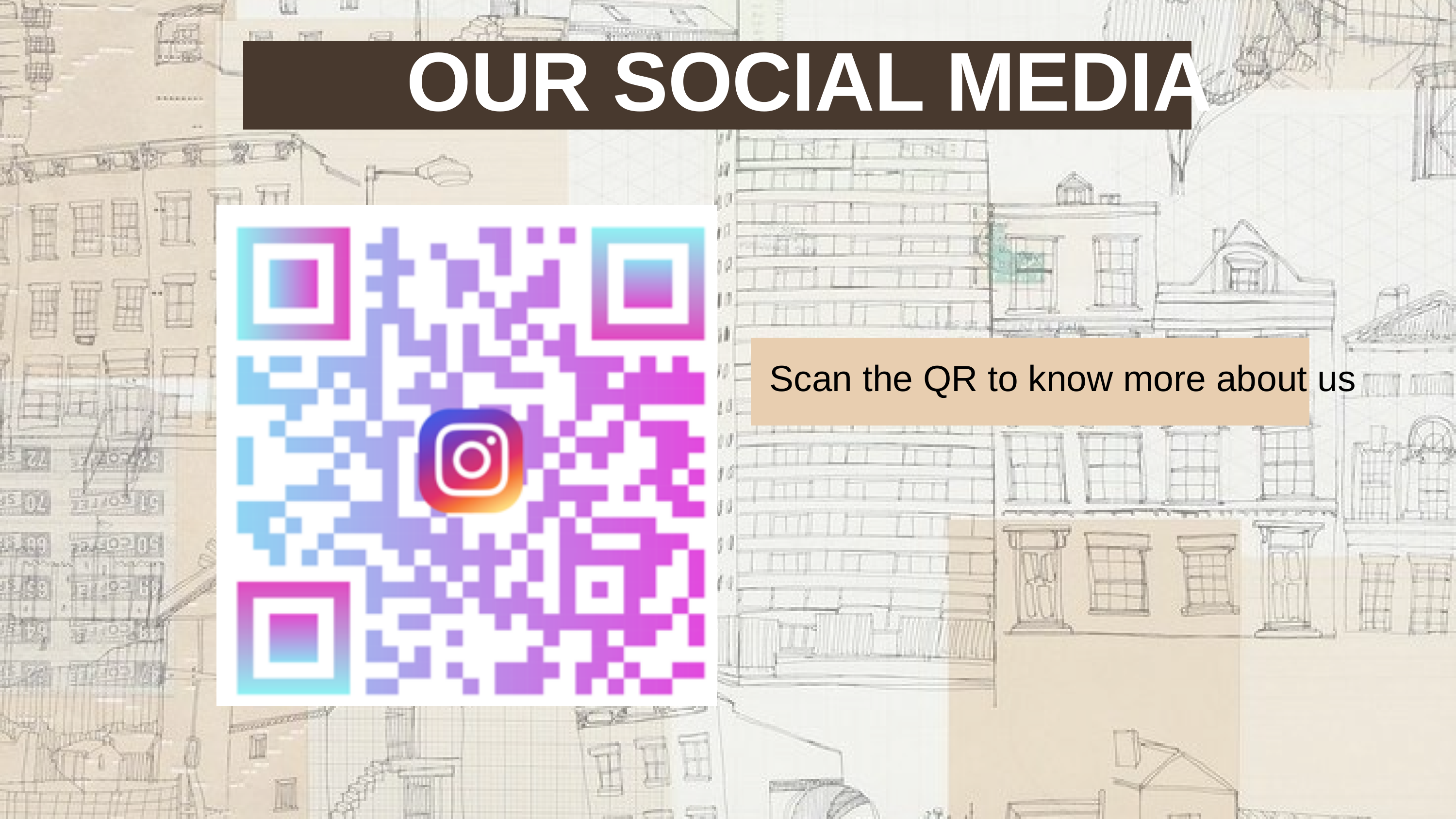

OUR SOCIAL MEDIA

Scan the QR to know more about us